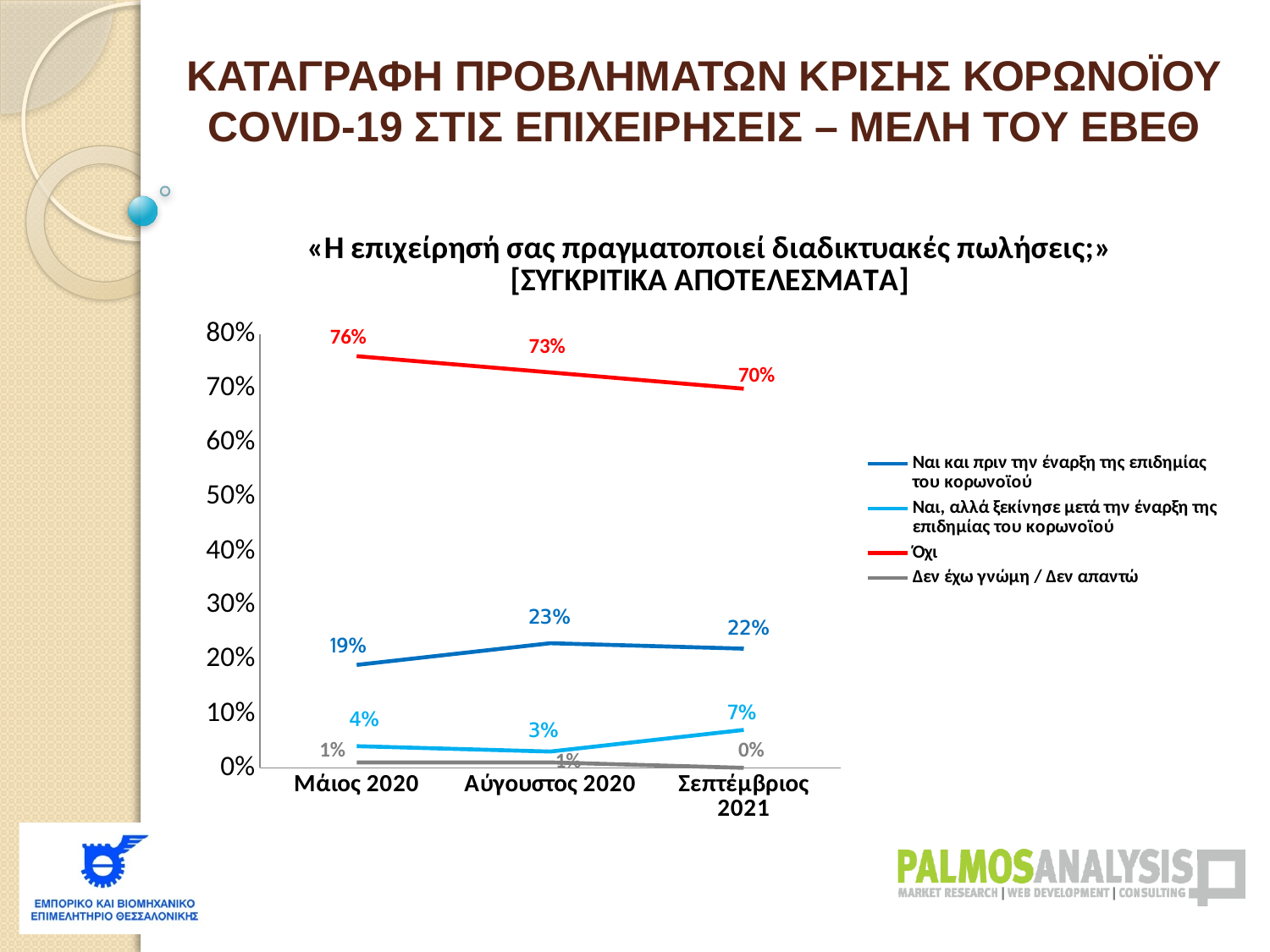

ΚΑΤΑΓΡΑΦΗ ΠΡΟΒΛΗΜΑΤΩΝ ΚΡΙΣΗΣ ΚΟΡΩΝΟΪΟΥ COVID-19 ΣΤΙΣ ΕΠΙΧΕΙΡΗΣΕΙΣ – ΜΕΛΗ ΤΟΥ ΕΒΕΘ

### Chart: «Η επιχείρησή σας πραγματοποιεί διαδικτυακές πωλήσεις;»
[ΣΥΓΚΡΙΤΙΚΑ ΑΠΟΤΕΛΕΣΜΑΤΑ]

| Category | Ναι και πριν την έναρξη της επιδημίας του κορωνοϊού | Ναι, αλλά ξεκίνησε μετά την έναρξη της επιδημίας του κορωνοϊού | Όχι | Δεν έχω γνώμη / Δεν απαντώ |
|---|---|---|---|---|
| Μάιος 2020 | 0.19 | 0.04000000000000001 | 0.7600000000000001 | 0.010000000000000002 |
| Αύγουστος 2020 | 0.23 | 0.030000000000000002 | 0.7300000000000001 | 0.010000000000000002 |
| Σεπτέμβριος 2021 | 0.22 | 0.07000000000000002 | 0.7000000000000001 | 0.0 |